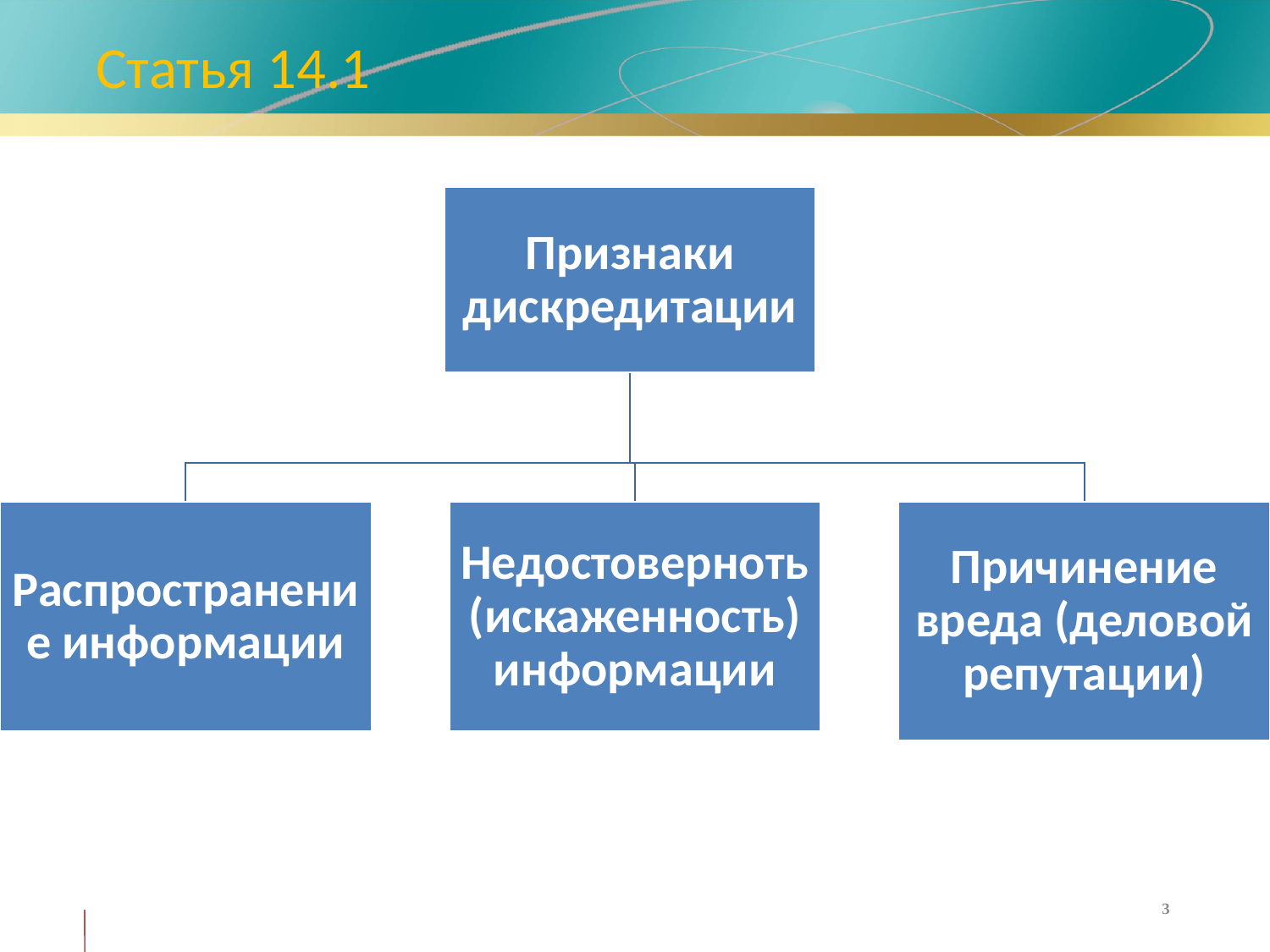

# Статья 14.1
Признаки дискредитации
Распространение информации
Недостоверноть (искаженность) информации
Причинение вреда (деловой репутации)
3